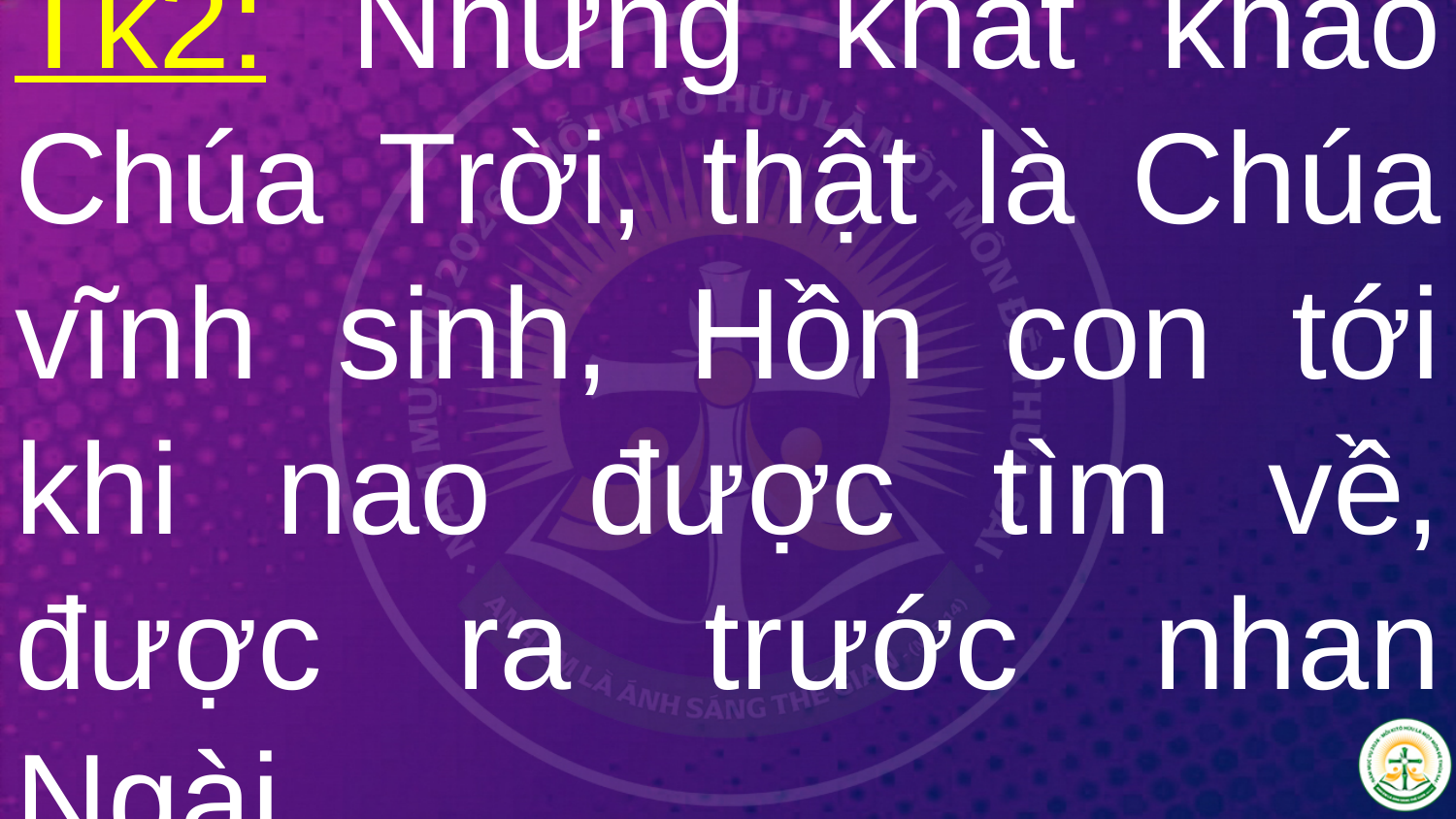

# Tk2: Những khát khao Chúa Trời, thật là Chúa vĩnh sinh, Hồn con tới khi nao được tìm về, được ra trước nhan Ngài.